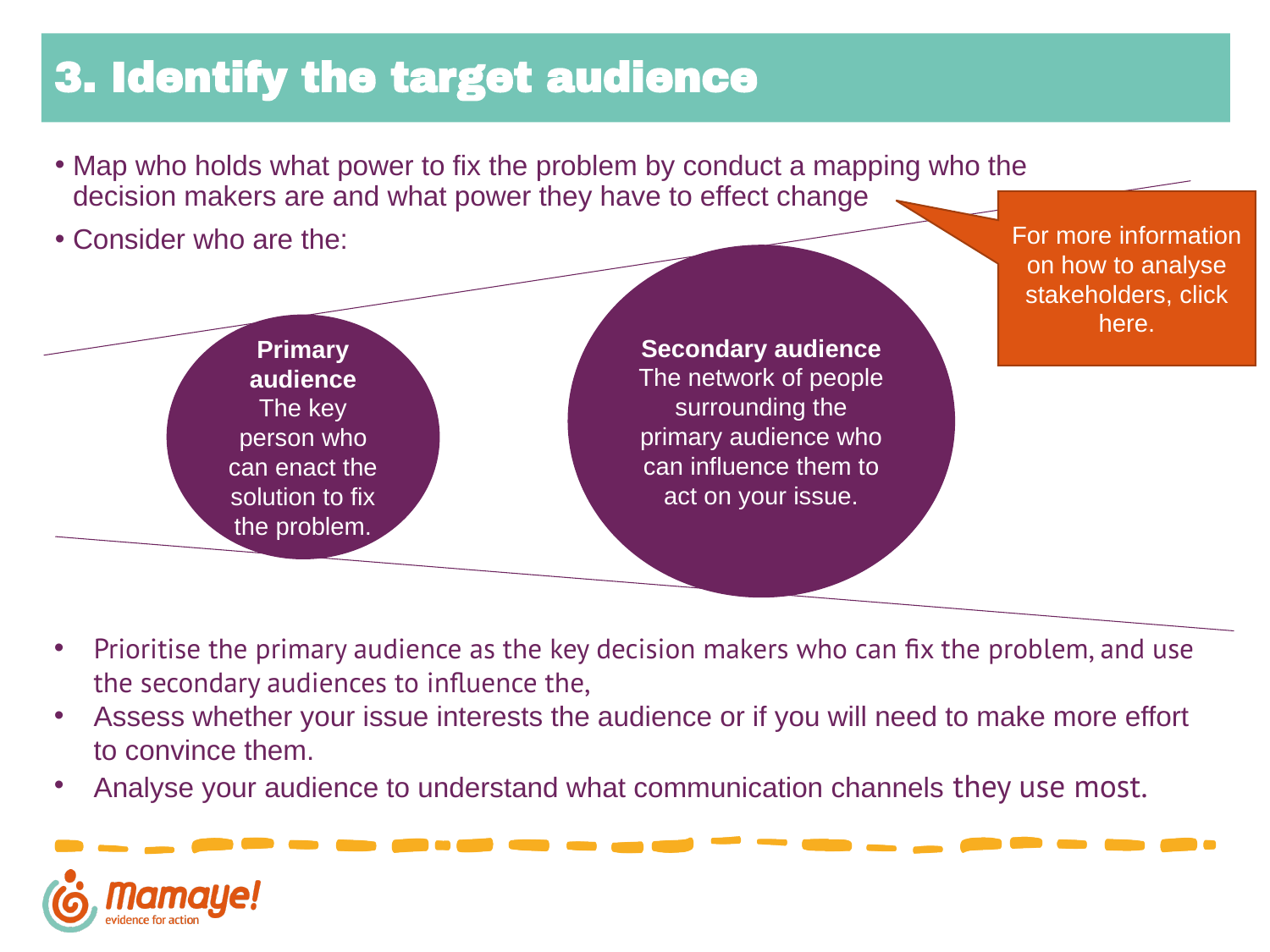

# 3. Identify the target audience
Map who holds what power to fix the problem by conduct a mapping who the decision makers are and what power they have to effect change
Consider who are the:

For more information on how to analyse stakeholders, click here.
Secondary audience
The network of people surrounding the primary audience who can influence them to act on your issue.
Primary audience
The key person who can enact the solution to fix the problem.
Prioritise the primary audience as the key decision makers who can fix the problem, and use the secondary audiences to influence the,
Assess whether your issue interests the audience or if you will need to make more effort to convince them.
Analyse your audience to understand what communication channels they use most.